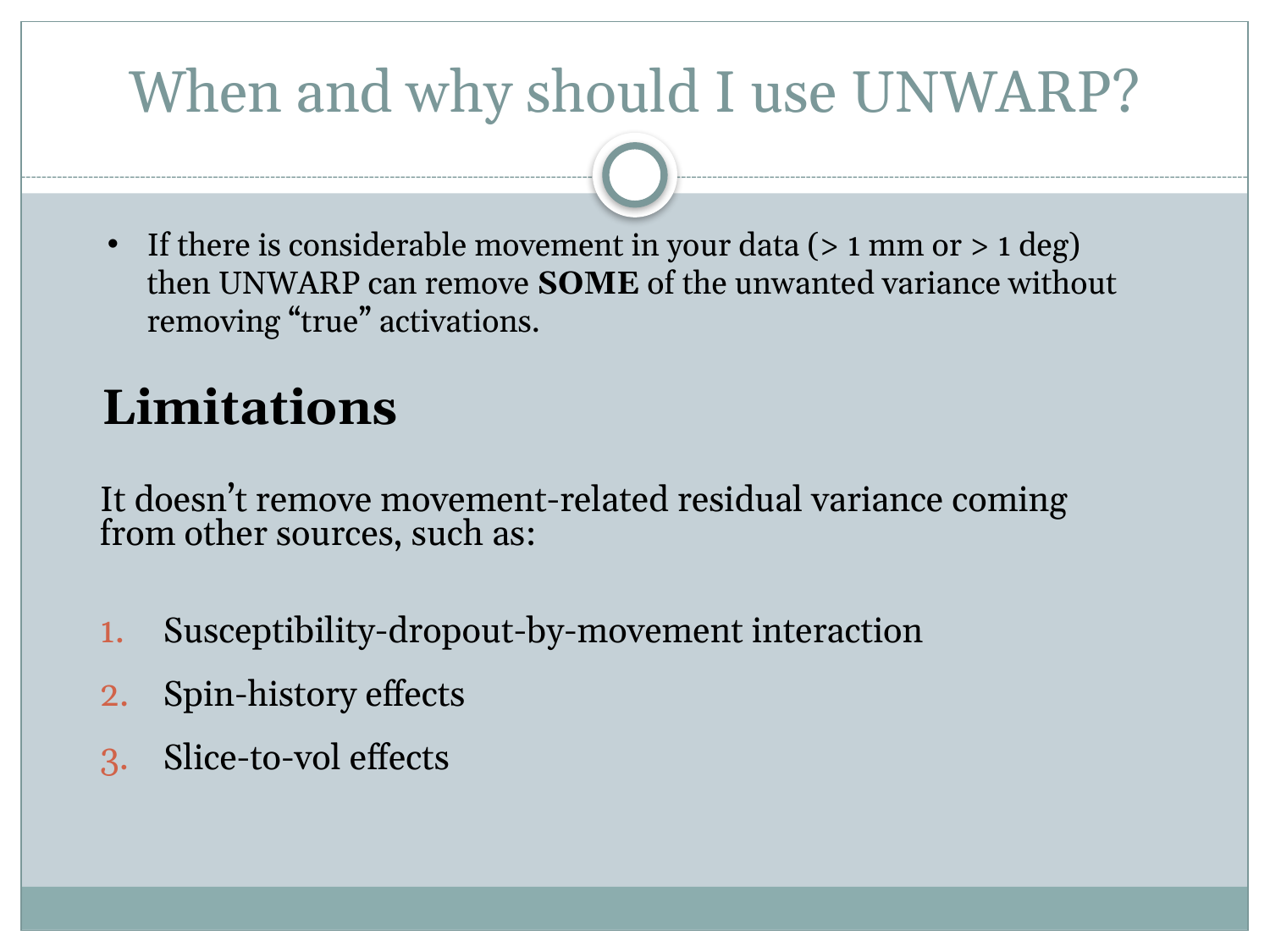

# When and why should I use UNWARP?
If there is considerable movement in your data (> 1 mm or > 1 deg) then UNWARP can remove SOME of the unwanted variance without removing “true” activations.
Limitations
It doesn’t remove movement-related residual variance coming from other sources, such as:

Susceptibility-dropout-by-movement interaction
Spin-history effects
Slice-to-vol effects